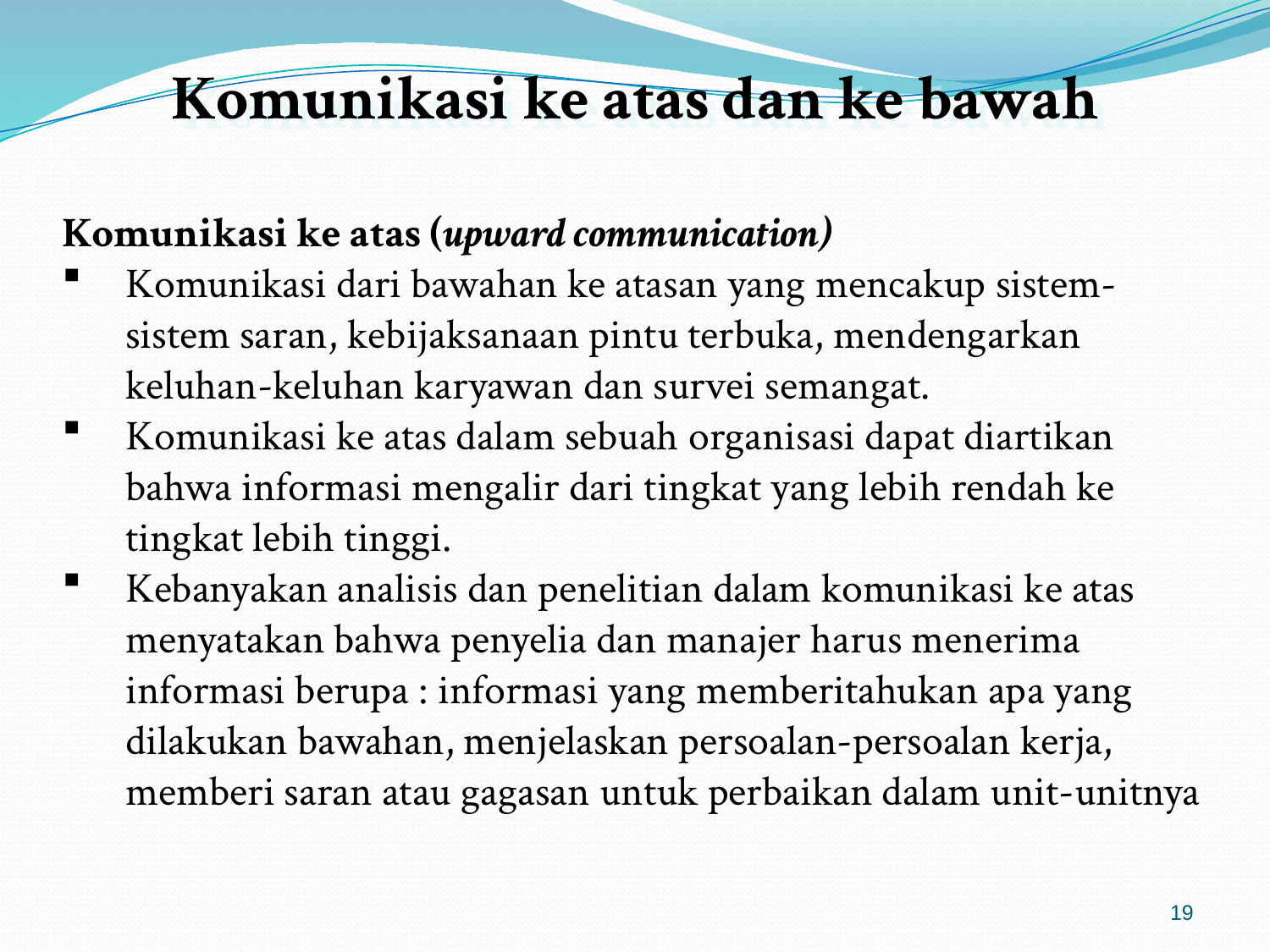

Komunikasi ke atas dan ke bawah
Komunikasi ke atas (upward communication)
Komunikasi dari bawahan ke atasan yang mencakup sistem-sistem saran, kebijaksanaan pintu terbuka, mendengarkan keluhan-keluhan karyawan dan survei semangat.
Komunikasi ke atas dalam sebuah organisasi dapat diartikan bahwa informasi mengalir dari tingkat yang lebih rendah ke tingkat lebih tinggi.
Kebanyakan analisis dan penelitian dalam komunikasi ke atas menyatakan bahwa penyelia dan manajer harus menerima informasi berupa : informasi yang memberitahukan apa yang dilakukan bawahan, menjelaskan persoalan-persoalan kerja, memberi saran atau gagasan untuk perbaikan dalam unit-unitnya
19